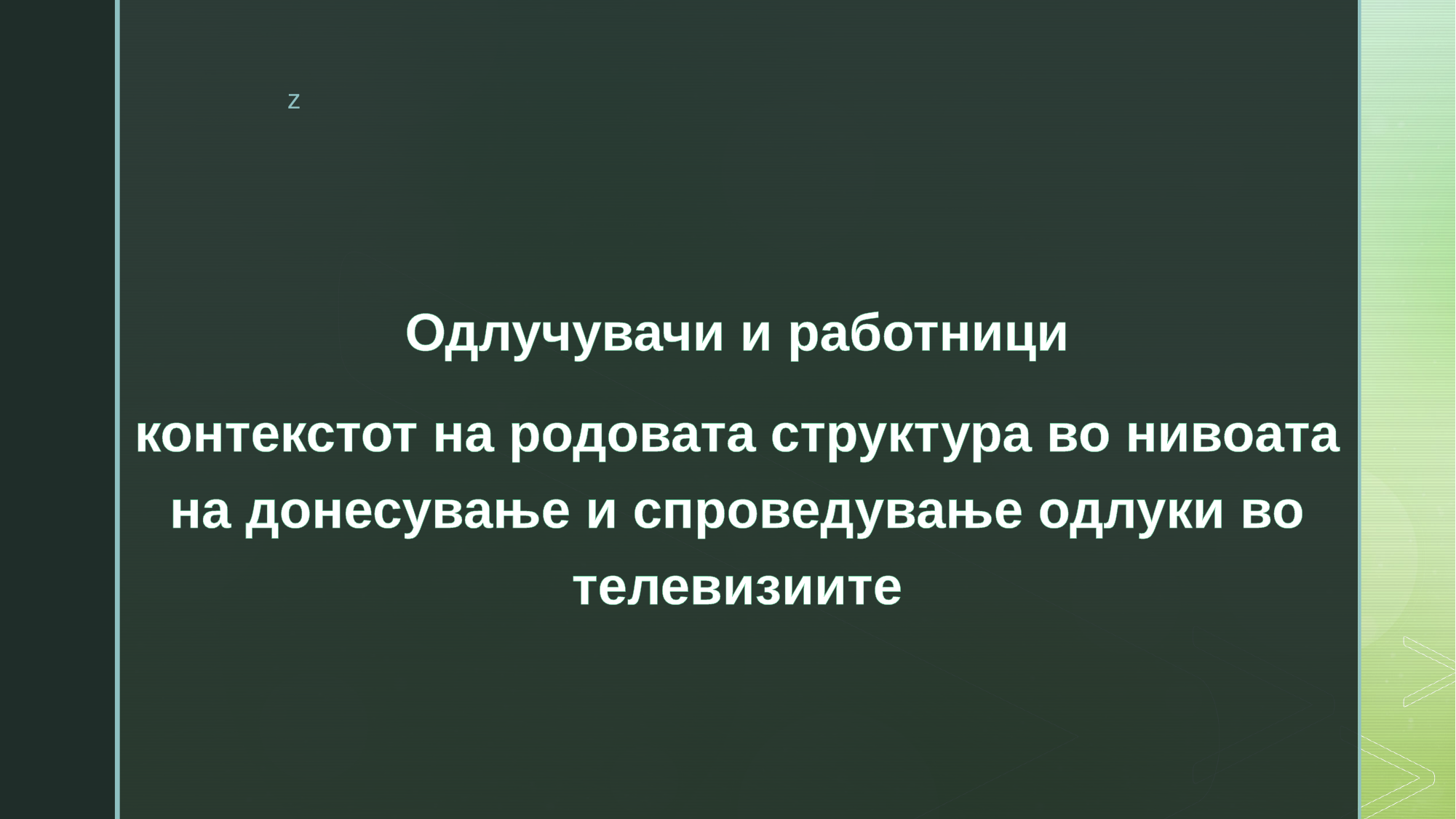

Одлучувачи и работници
контекстот на родовата структура во нивоата на донесување и спроведување одлуки во телевизиите